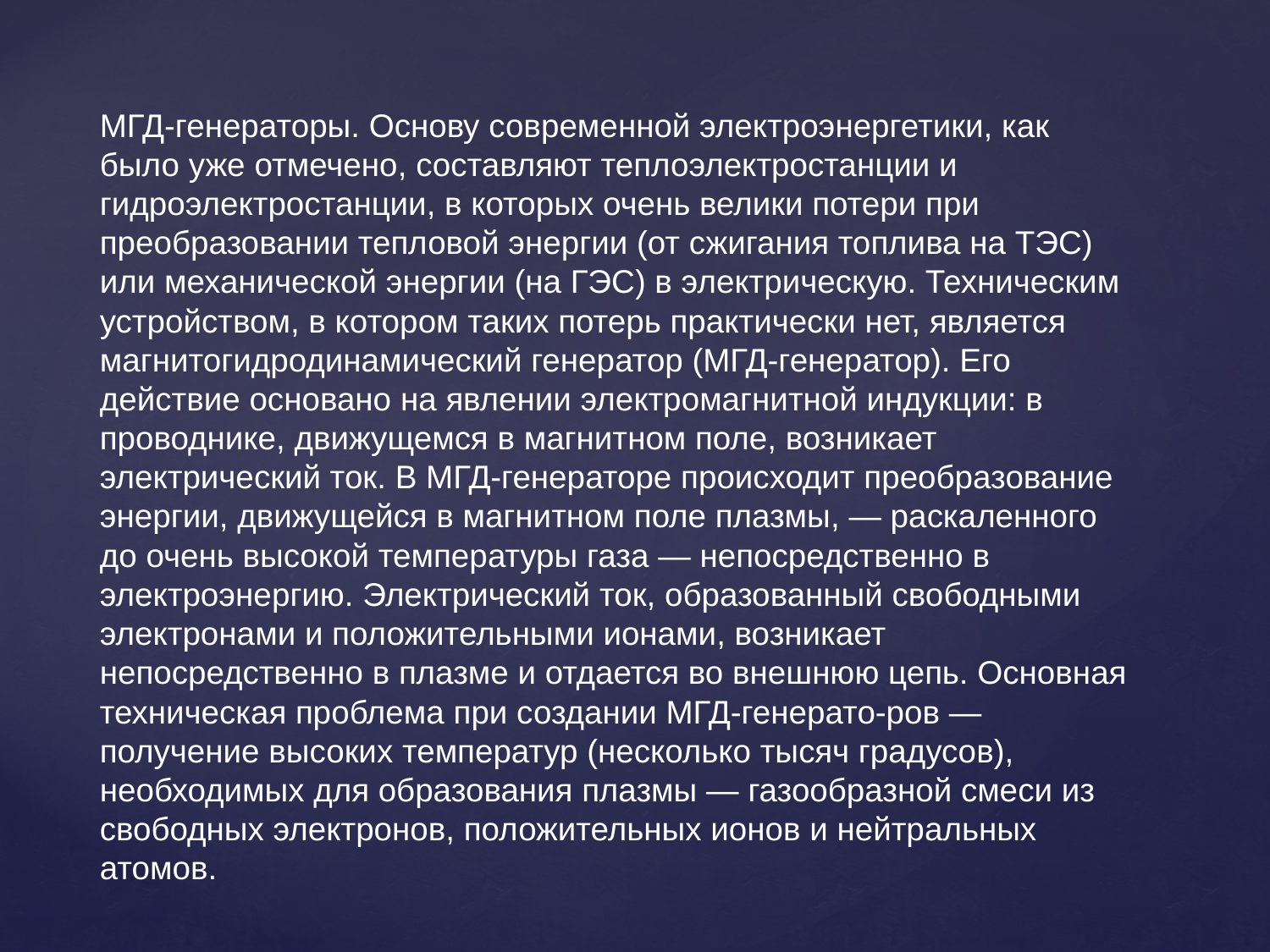

МГД-генераторы. Основу современной электроэнергетики, как было уже отмечено, составляют теплоэлектростанции и гидроэлектростанции, в которых очень велики потери при преобразовании тепловой энергии (от сжигания топлива на ТЭС) или механической энергии (на ГЭС) в электрическую. Техническим устройством, в котором таких потерь практически нет, является магнитогидродинамический генератор (МГД-генератор). Его действие основано на явлении электромагнитной индукции: в проводнике, движущемся в магнитном поле, возникает электрический ток. В МГД-генераторе происходит преобразование энергии, движущейся в магнитном поле плазмы, — раскаленного до очень высокой температуры газа — непосредственно в электроэнергию. Электрический ток, образованный свободными электронами и положительными ионами, возникает непосредственно в плазме и отдается во внешнюю цепь. Основная техническая проблема при создании МГД-генерато-ров — получение высоких температур (несколько тысяч градусов), необходимых для образования плазмы — газообразной смеси из свободных электронов, положительных ионов и нейтральных атомов.
#